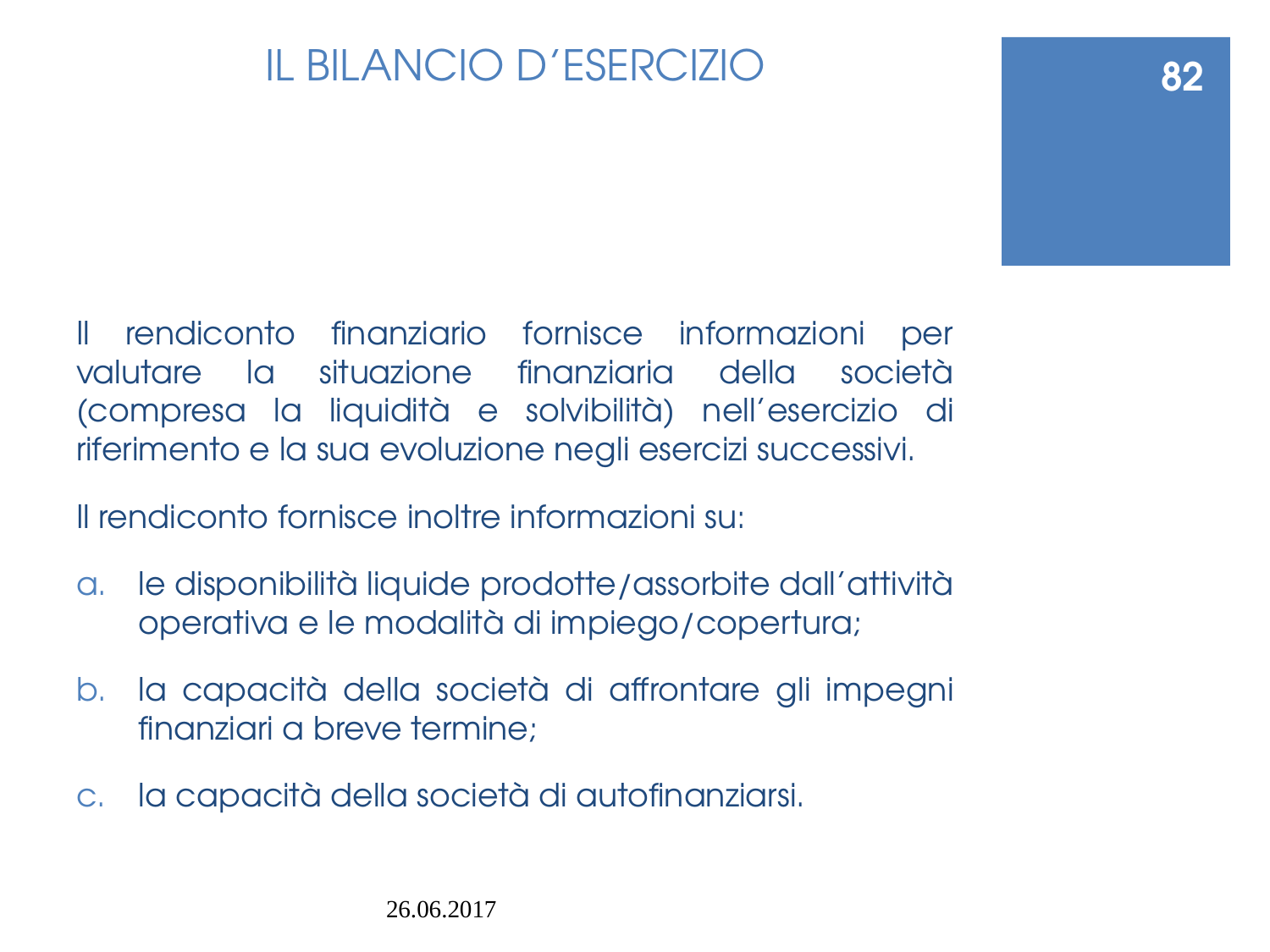

82
# IL BILANCIO D’ESERCIZIO
Il rendiconto finanziario fornisce informazioni per valutare la situazione finanziaria della società (compresa la liquidità e solvibilità) nell’esercizio di riferimento e la sua evoluzione negli esercizi successivi.
Il rendiconto fornisce inoltre informazioni su:
le disponibilità liquide prodotte/assorbite dall’attività operativa e le modalità di impiego/copertura;
la capacità della società di affrontare gli impegni finanziari a breve termine;
la capacità della società di autofinanziarsi.

26.06.2017